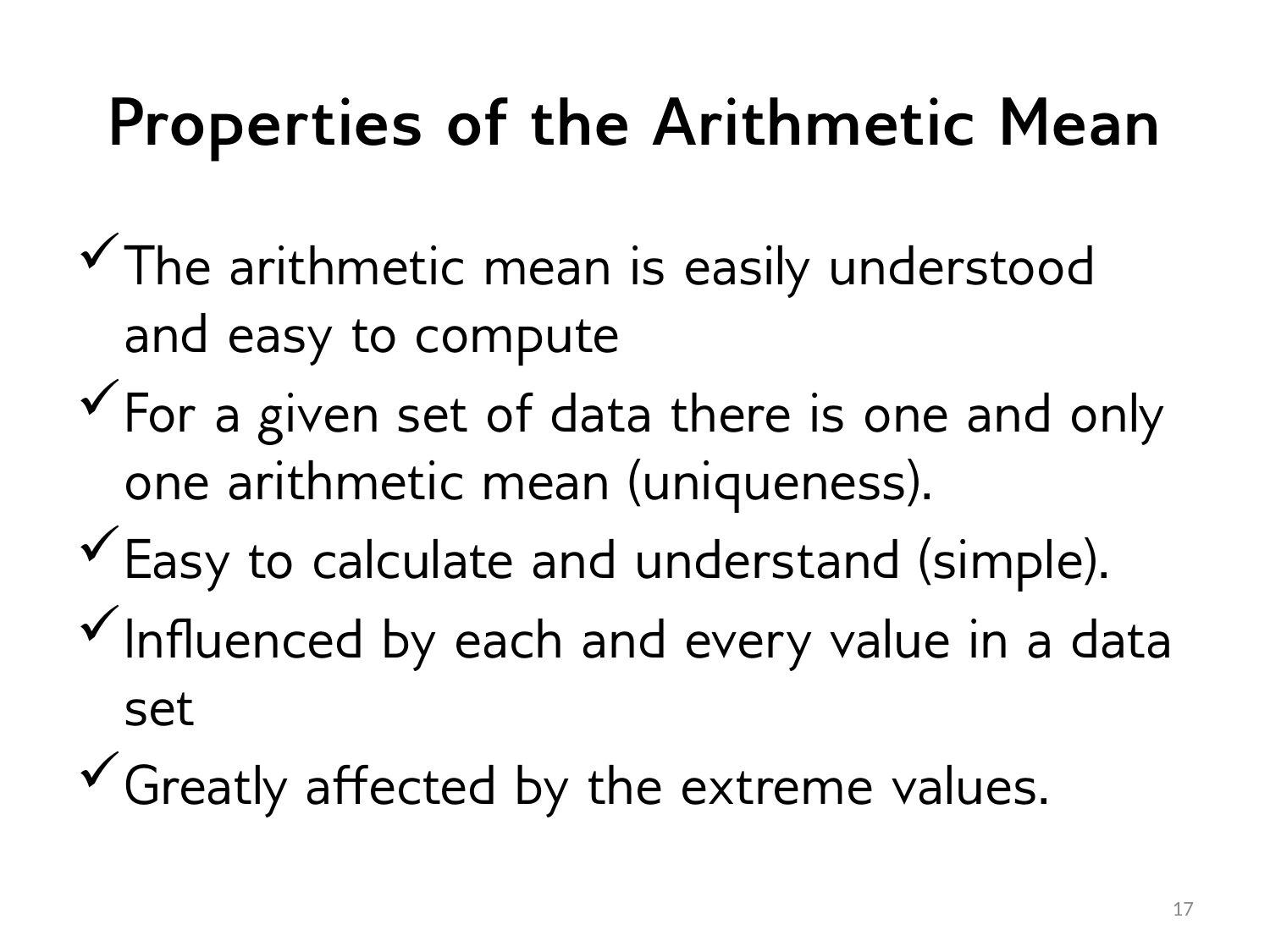

# Properties of the Arithmetic Mean
The arithmetic mean is easily understood and easy to compute
For a given set of data there is one and only one arithmetic mean (uniqueness).
Easy to calculate and understand (simple).
Influenced by each and every value in a data set
Greatly affected by the extreme values.
17